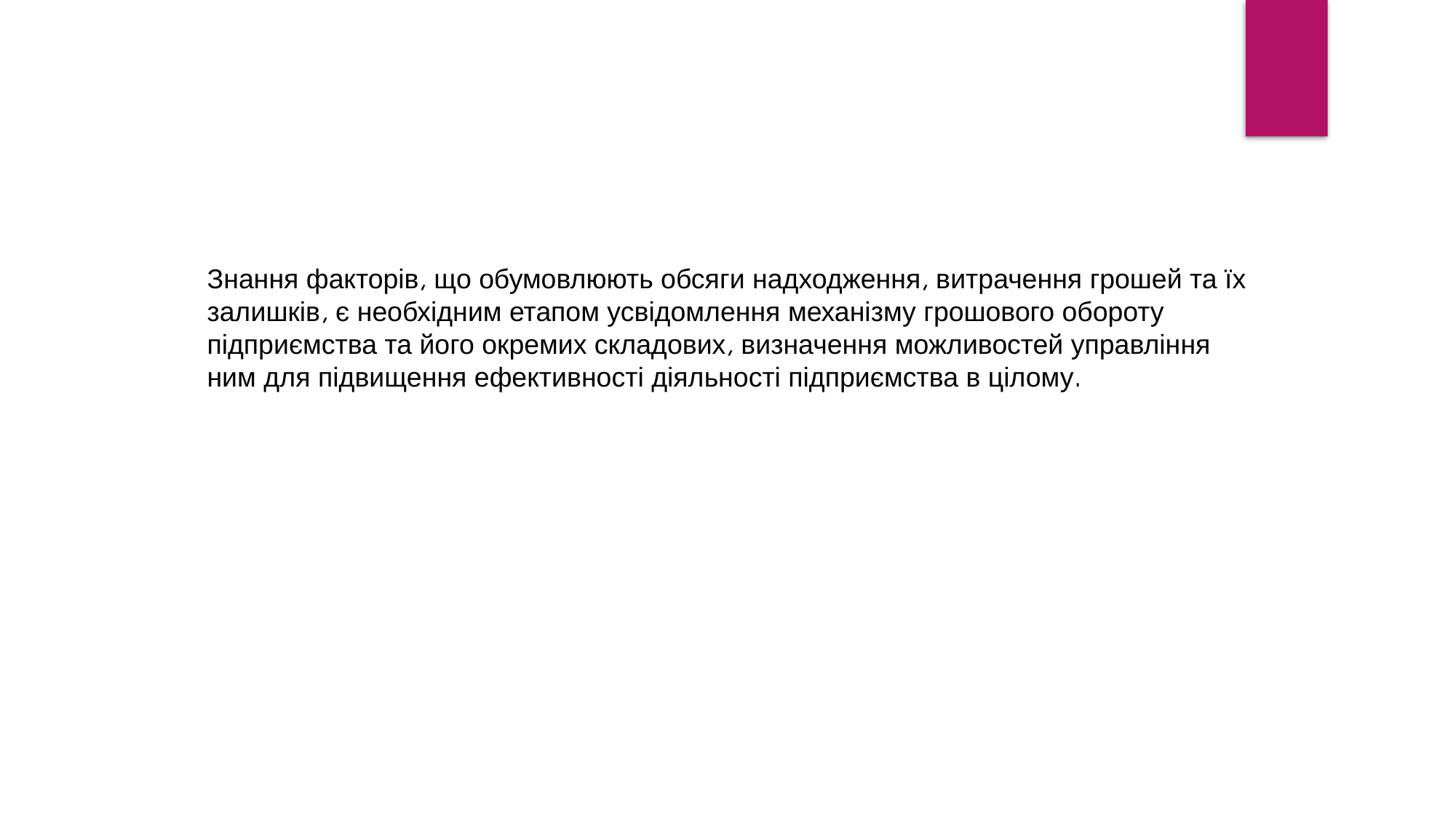

Знання факторів, що обумовлюють обсяги надходження, витрачення грошей та їх залишків, є необхідним етапом усвідомлення механізму грошового обороту підприємства та його окремих складових, визначення можливостей управління ним для підвищення ефективності діяльності підприємства в цілому.